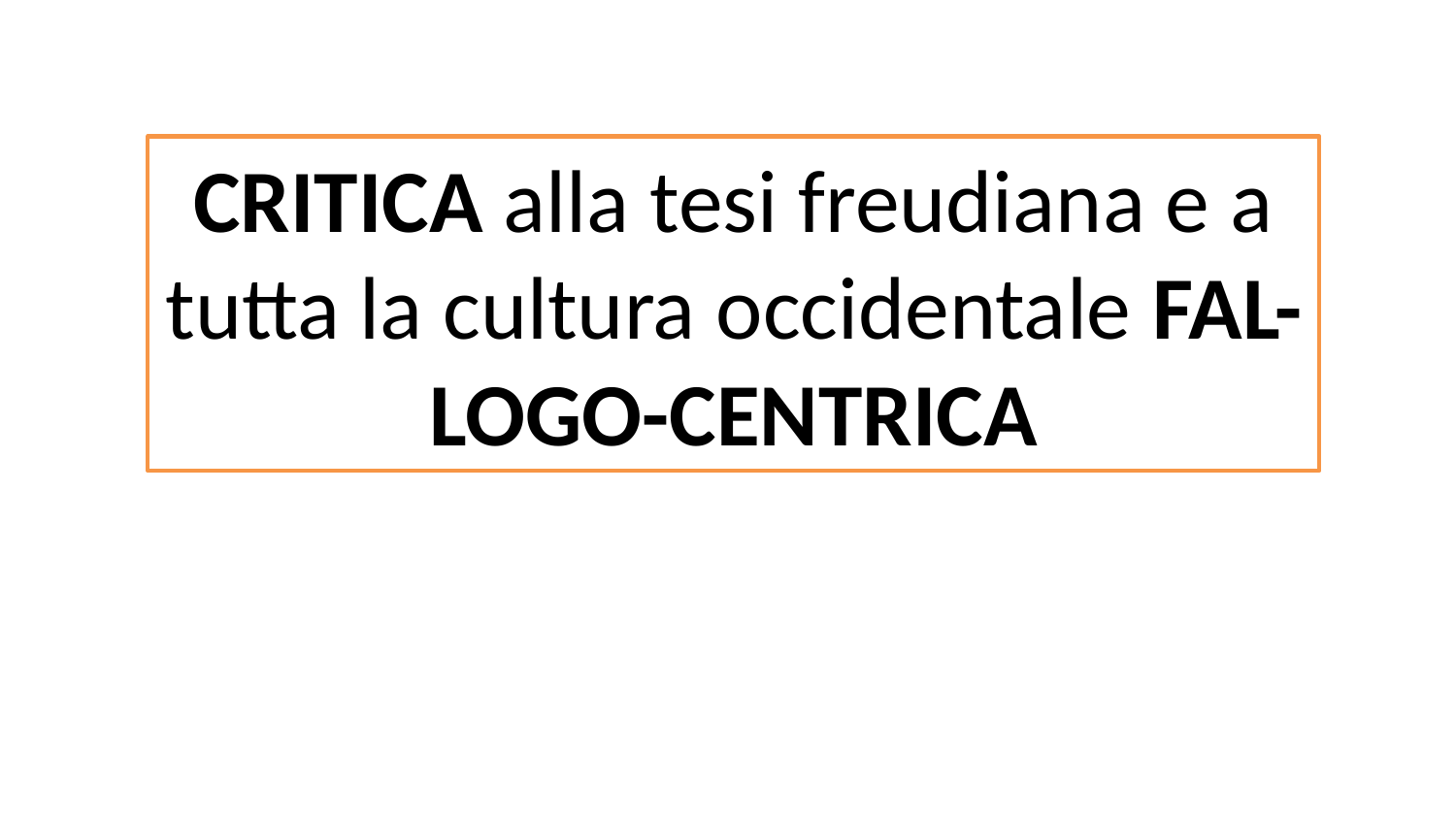

CRITICA alla tesi freudiana e a tutta la cultura occidentale FAL-LOGO-CENTRICA